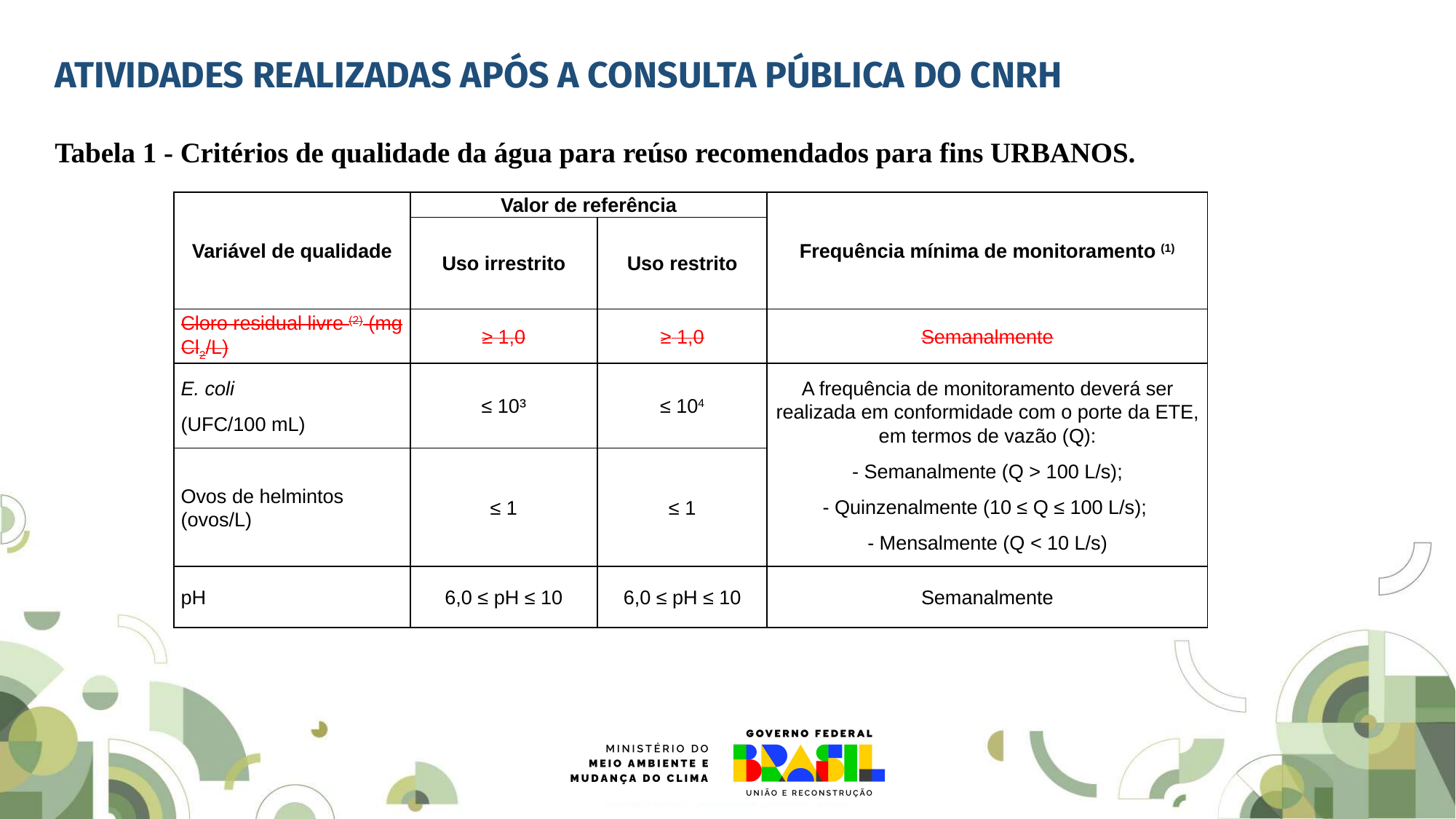

ATIVIDADES REALIZADAS APÓS A CONSULTA PÚBLICA DO CNRH
Tabela 1 - Critérios de qualidade da água para reúso recomendados para fins URBANOS.
| Variável de qualidade | Valor de referência |  | Frequência mínima de monitoramento (1) |
| --- | --- | --- | --- |
|  | Uso irrestrito | Uso restrito |  |
| Cloro residual livre (2) (mg Cl2/L) | ≥ 1,0 | ≥ 1,0 | Semanalmente |
| E. coli (UFC/100 mL) | ≤ 10³ | ≤ 104 | A frequência de monitoramento deverá ser realizada em conformidade com o porte da ETE, em termos de vazão (Q): - Semanalmente (Q > 100 L/s); - Quinzenalmente (10 ≤ Q ≤ 100 L/s); - Mensalmente (Q < 10 L/s) |
| Ovos de helmintos (ovos/L) | ≤ 1 | ≤ 1 |  |
| pH | 6,0 ≤ pH ≤ 10 | 6,0 ≤ pH ≤ 10 | Semanalmente |